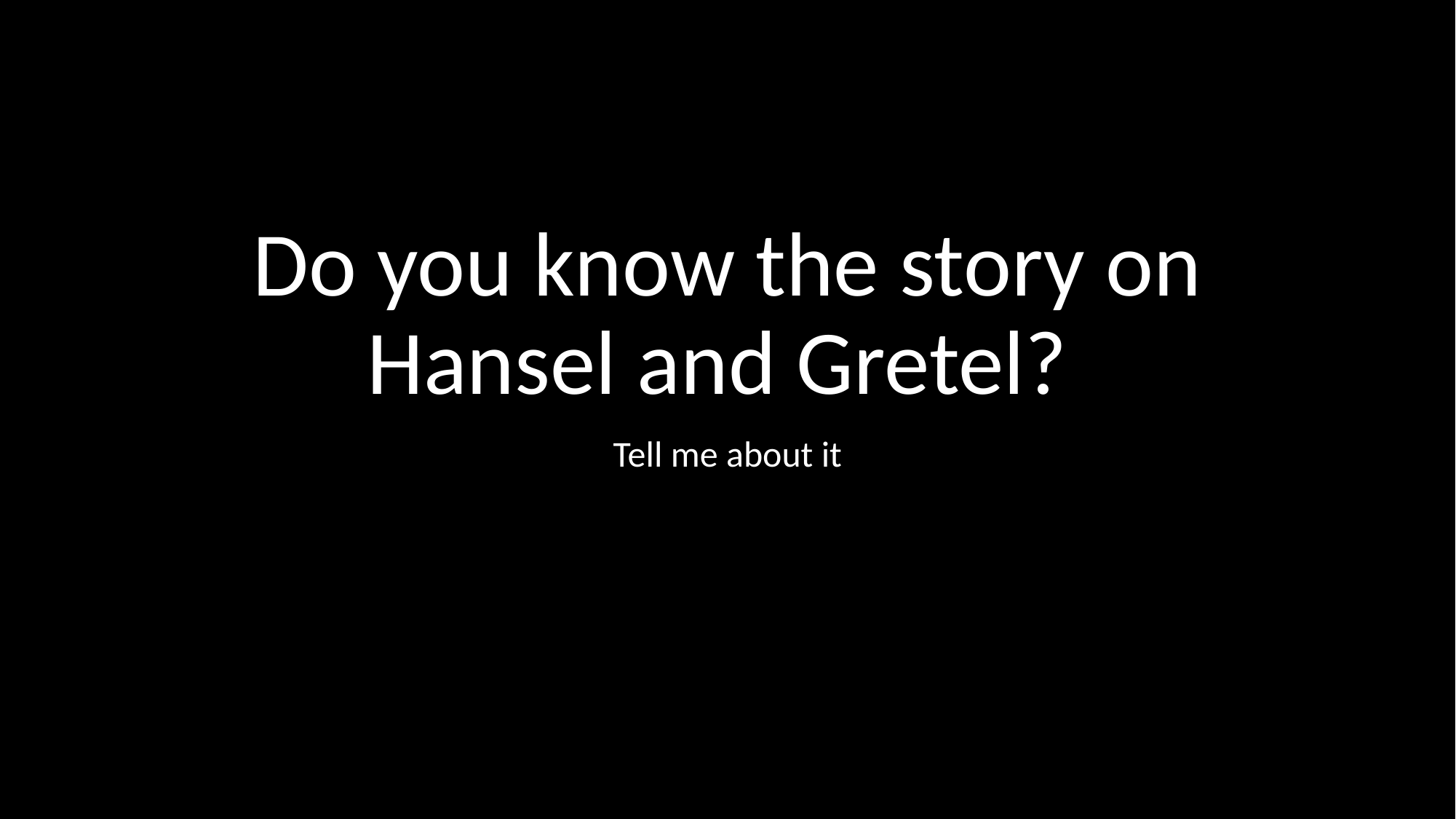

# Do you know the story on Hansel and Gretel?
Tell me about it